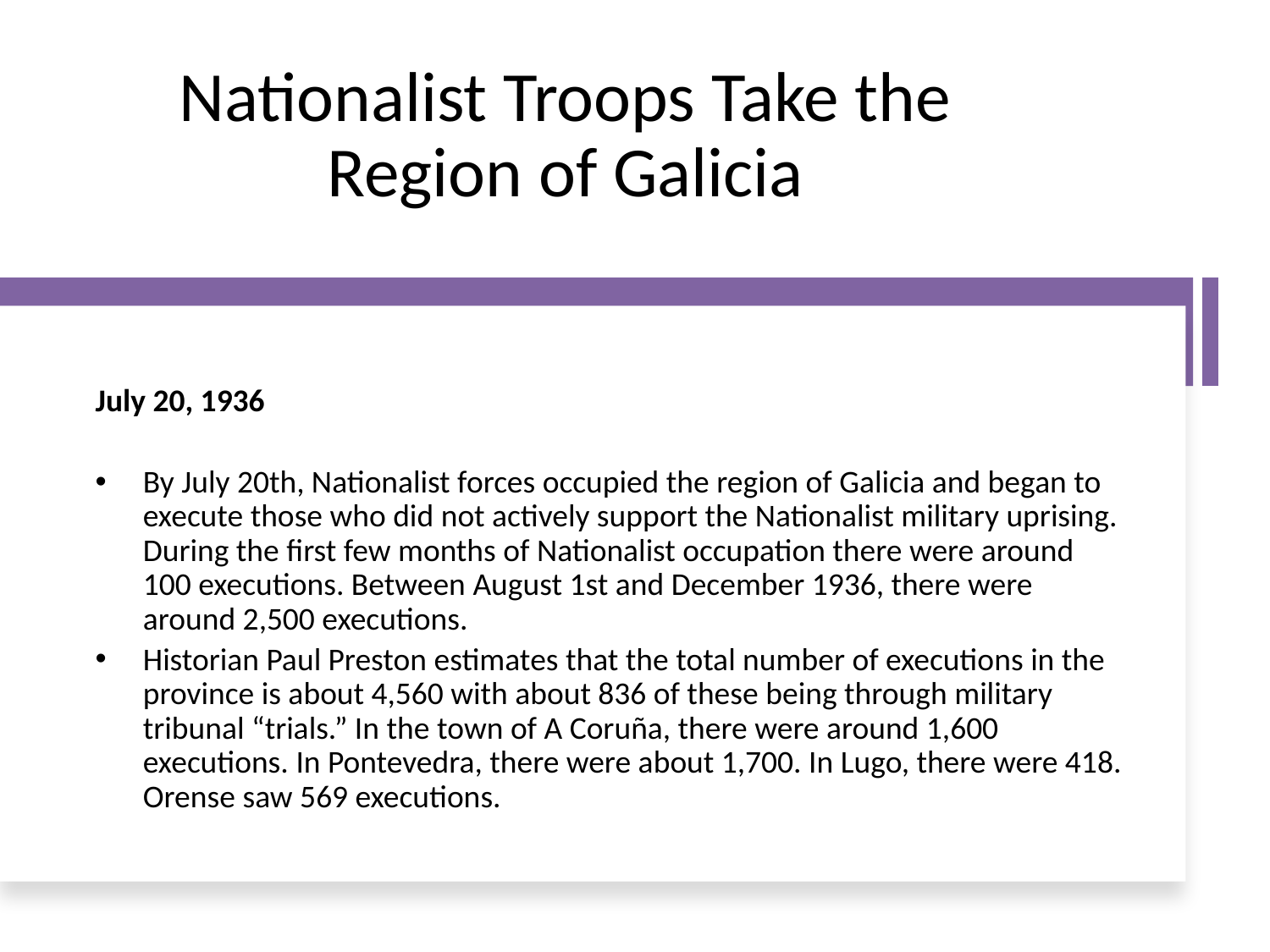

# Nationalist Troops Take the Region of Galicia

July 20, 1936

By July 20th, Nationalist forces occupied the region of Galicia and began to execute those who did not actively support the Nationalist military uprising. During the first few months of Nationalist occupation there were around 100 executions. Between August 1st and December 1936, there were around 2,500 executions.
Historian Paul Preston estimates that the total number of executions in the province is about 4,560 with about 836 of these being through military tribunal “trials.” In the town of A Coruña, there were around 1,600 executions. In Pontevedra, there were about 1,700. In Lugo, there were 418. Orense saw 569 executions.